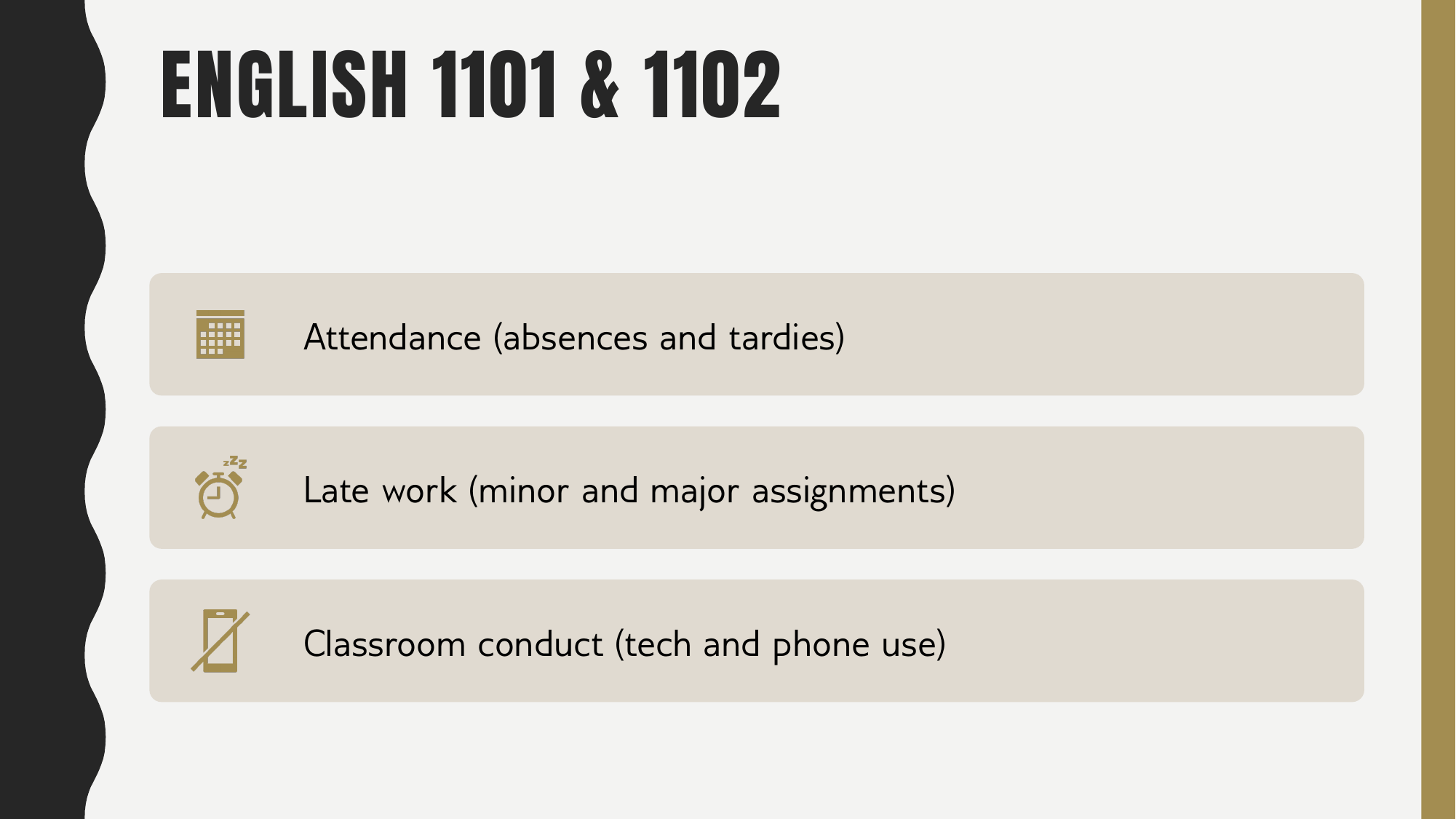

# English 1101 & 1102
Attendance (absences and tardies)
Late work (minor and major assignments)
Classroom conduct (tech and phone use)